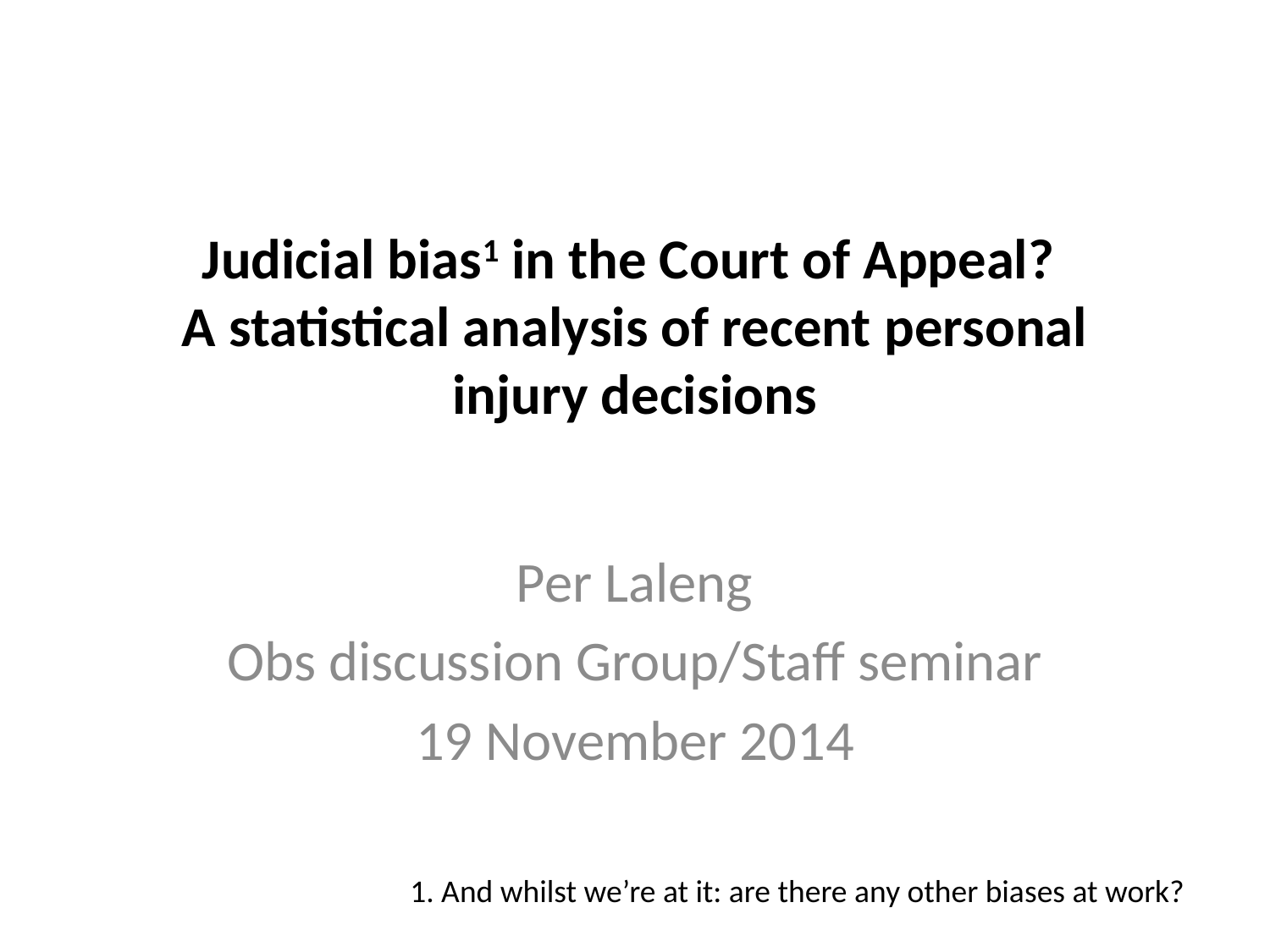

# Judicial bias1 in the Court of Appeal? A statistical analysis of recent personal injury decisions
Per Laleng
Obs discussion Group/Staff seminar
19 November 2014
1. And whilst we’re at it: are there any other biases at work?